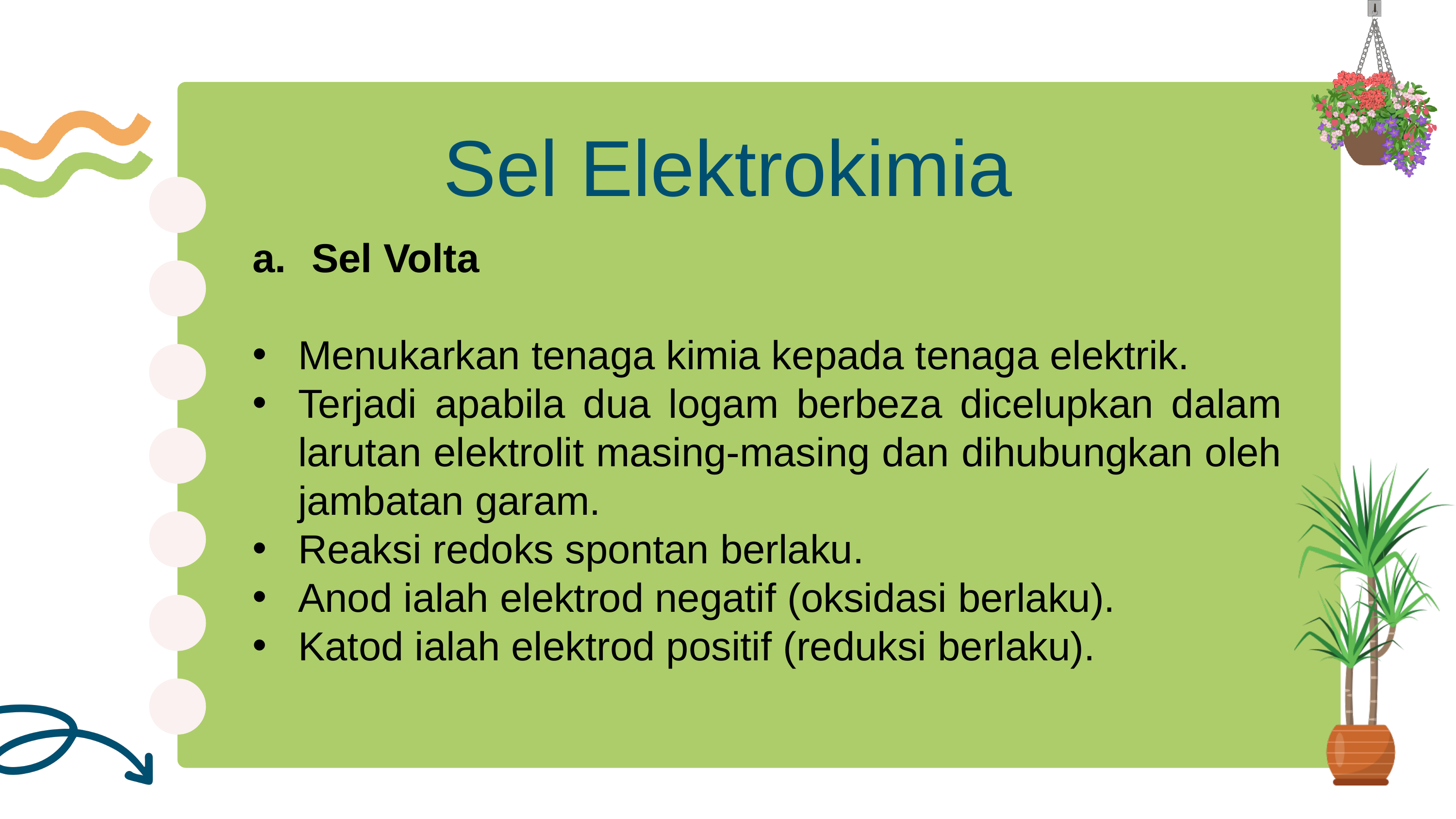

﻿Sel Elektrokimia

Sel Volta

Menukarkan tenaga kimia kepada tenaga elektrik.
Terjadi apabila dua logam berbeza dicelupkan dalam larutan elektrolit masing-masing dan dihubungkan oleh jambatan garam.
Reaksi redoks spontan berlaku.
Anod ialah elektrod negatif (oksidasi berlaku).
Katod ialah elektrod positif (reduksi berlaku).